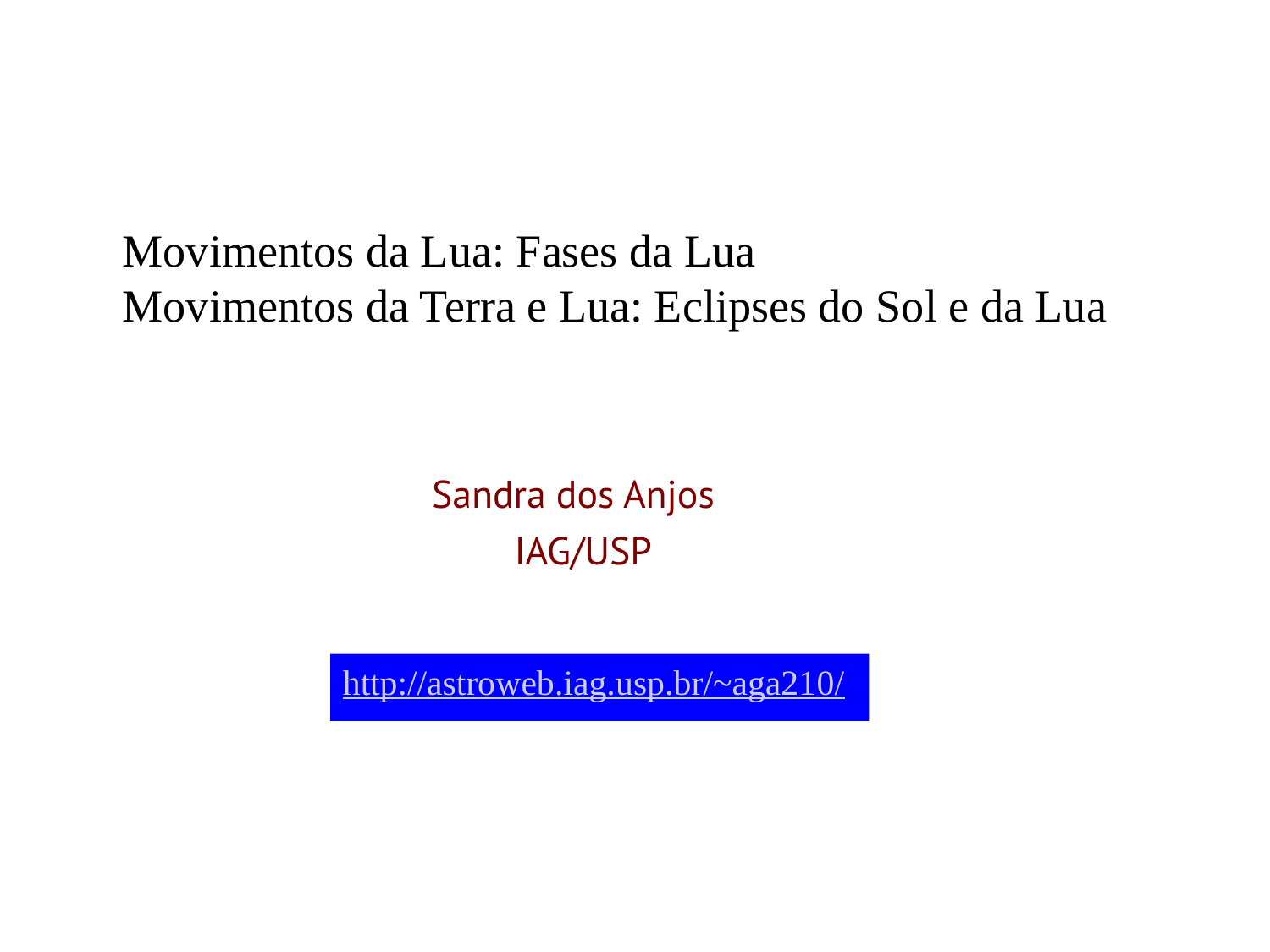

Movimentos da Lua: Fases da Lua
Movimentos da Terra e Lua: Eclipses do Sol e da Lua

                             Sandra dos Anjos
                   IAG/USP
http://astroweb.iag.usp.br/~aga210/